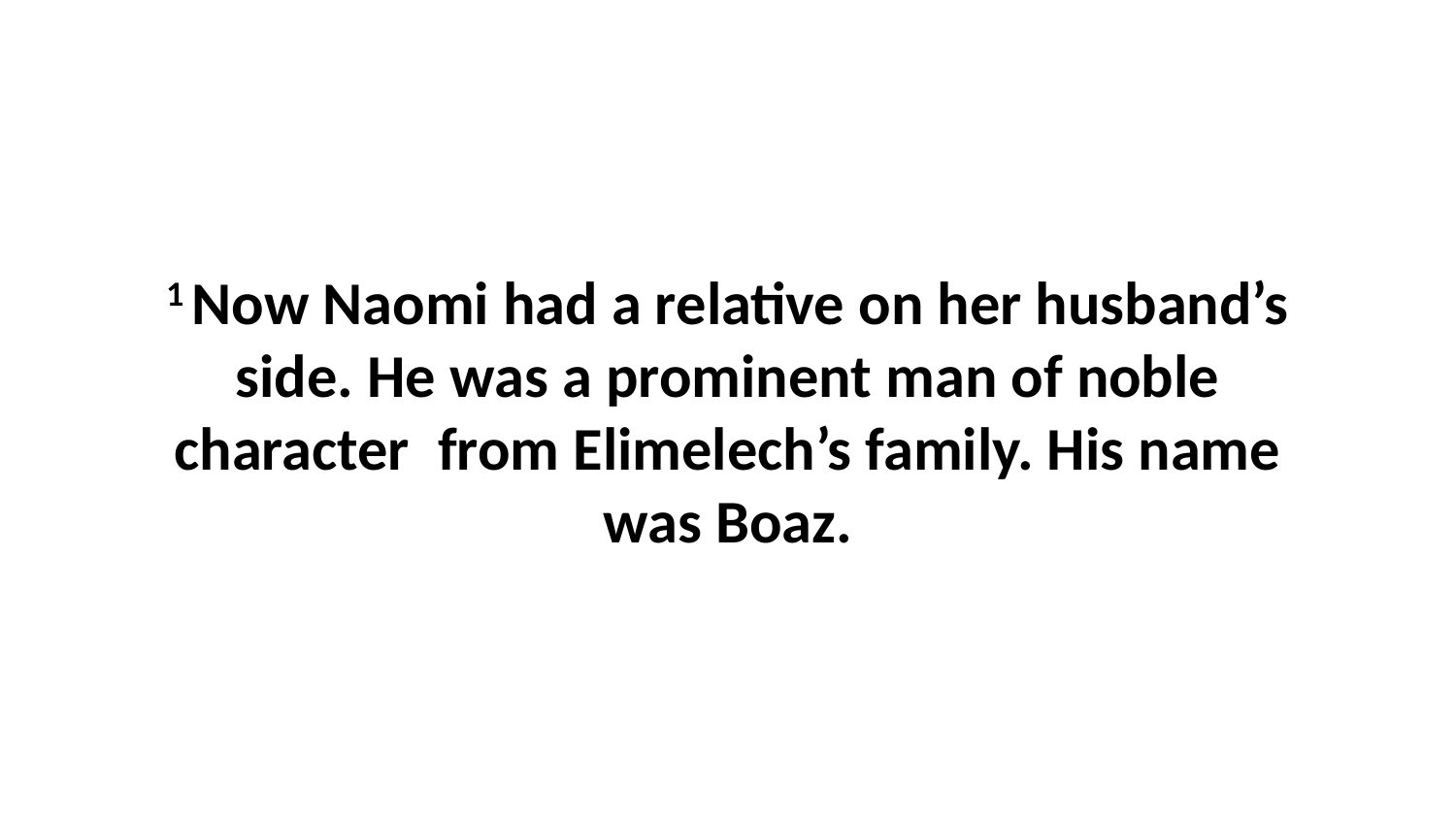

1 Now Naomi had a relative on her husband’s side. He was a prominent man of noble character  from Elimelech’s family. His name was Boaz.